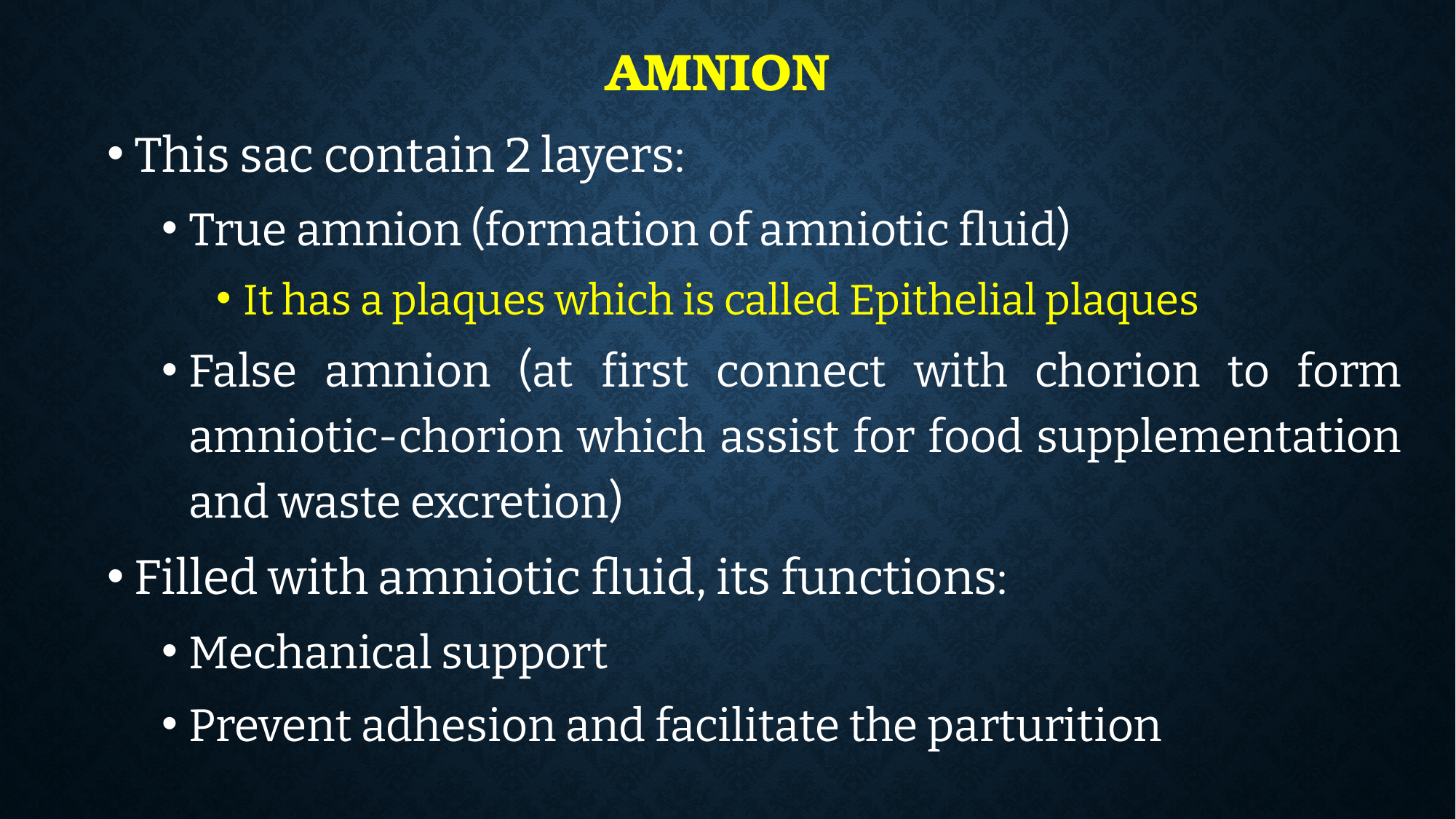

# Amnion
This sac contain 2 layers:
True amnion (formation of amniotic fluid)
It has a plaques which is called Epithelial plaques
False amnion (at first connect with chorion to form amniotic-chorion which assist for food supplementation and waste excretion)
Filled with amniotic fluid, its functions:
Mechanical support
Prevent adhesion and facilitate the parturition